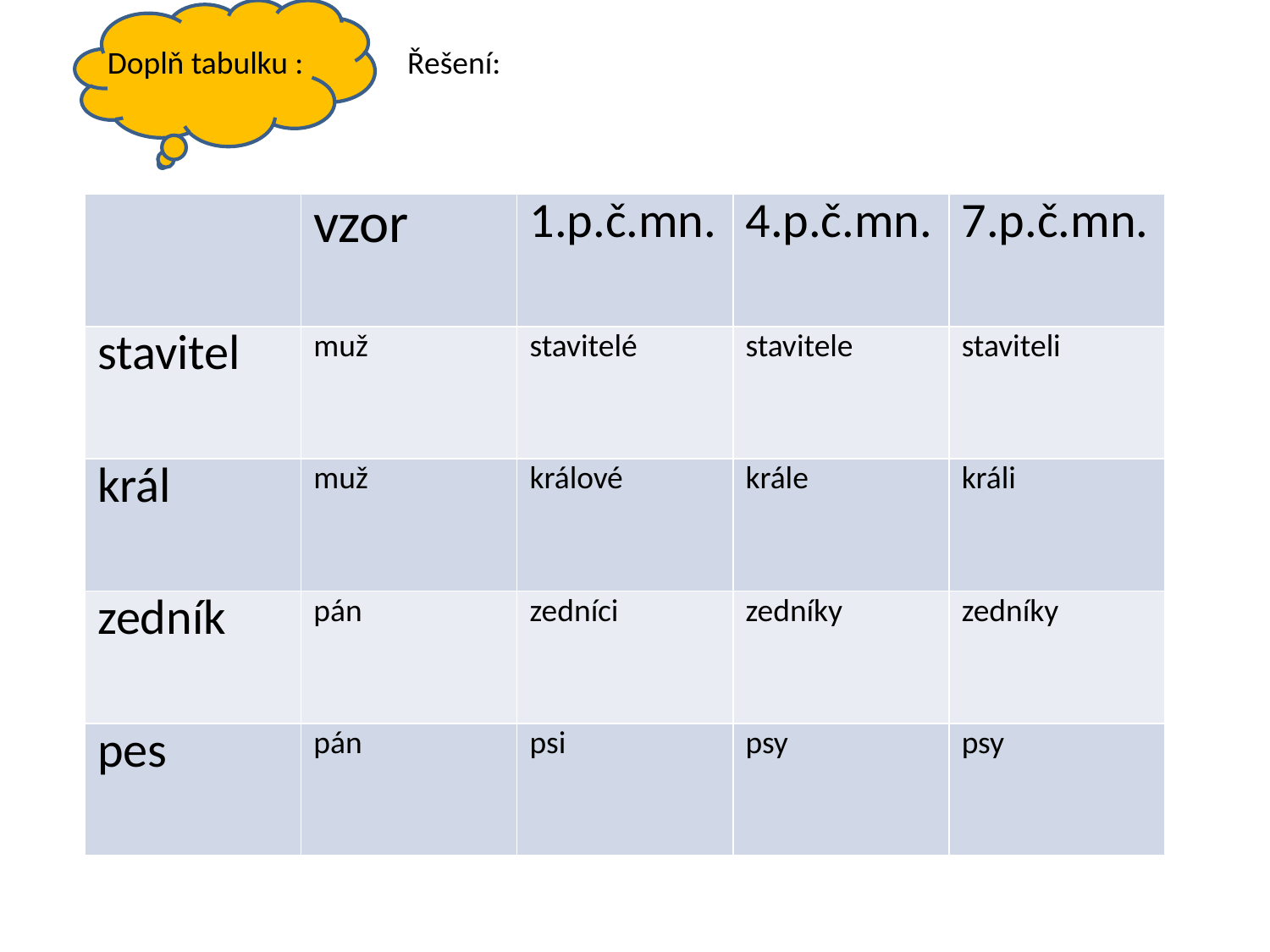

Doplň tabulku :
Řešení:
|  | vzor | 1.p.č.mn. | 4.p.č.mn. | 7.p.č.mn. |
| --- | --- | --- | --- | --- |
| stavitel | muž | stavitelé | stavitele | staviteli |
| král | muž | králové | krále | králi |
| zedník | pán | zedníci | zedníky | zedníky |
| pes | pán | psi | psy | psy |